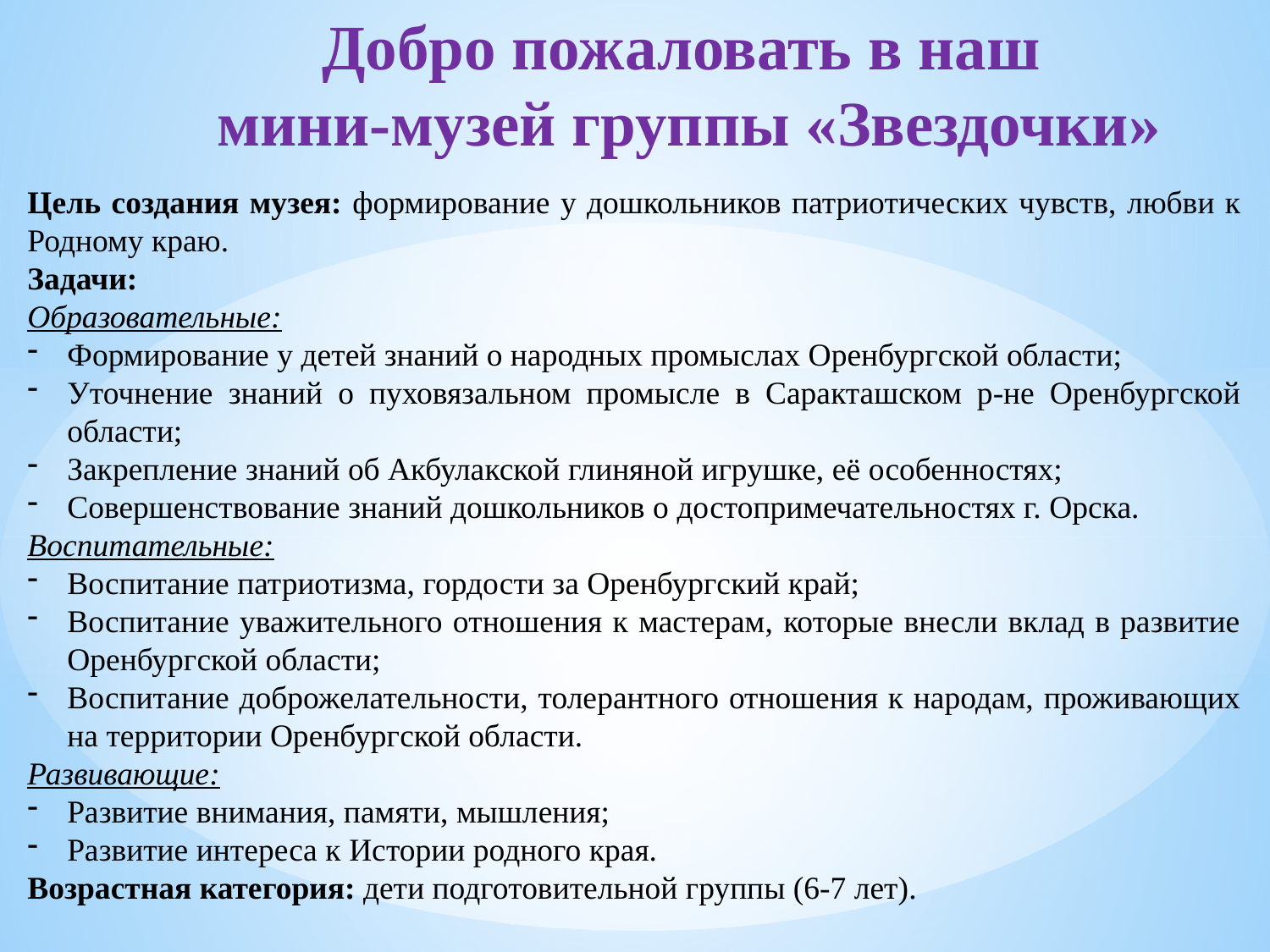

Добро пожаловать в наш
мини-музей группы «Звездочки»
Цель создания музея: формирование у дошкольников патриотических чувств, любви к Родному краю.
Задачи:
Образовательные:
Формирование у детей знаний о народных промыслах Оренбургской области;
Уточнение знаний о пуховязальном промысле в Саракташском р-не Оренбургской области;
Закрепление знаний об Акбулакской глиняной игрушке, её особенностях;
Совершенствование знаний дошкольников о достопримечательностях г. Орска.
Воспитательные:
Воспитание патриотизма, гордости за Оренбургский край;
Воспитание уважительного отношения к мастерам, которые внесли вклад в развитие Оренбургской области;
Воспитание доброжелательности, толерантного отношения к народам, проживающих на территории Оренбургской области.
Развивающие:
Развитие внимания, памяти, мышления;
Развитие интереса к Истории родного края.
Возрастная категория: дети подготовительной группы (6-7 лет).